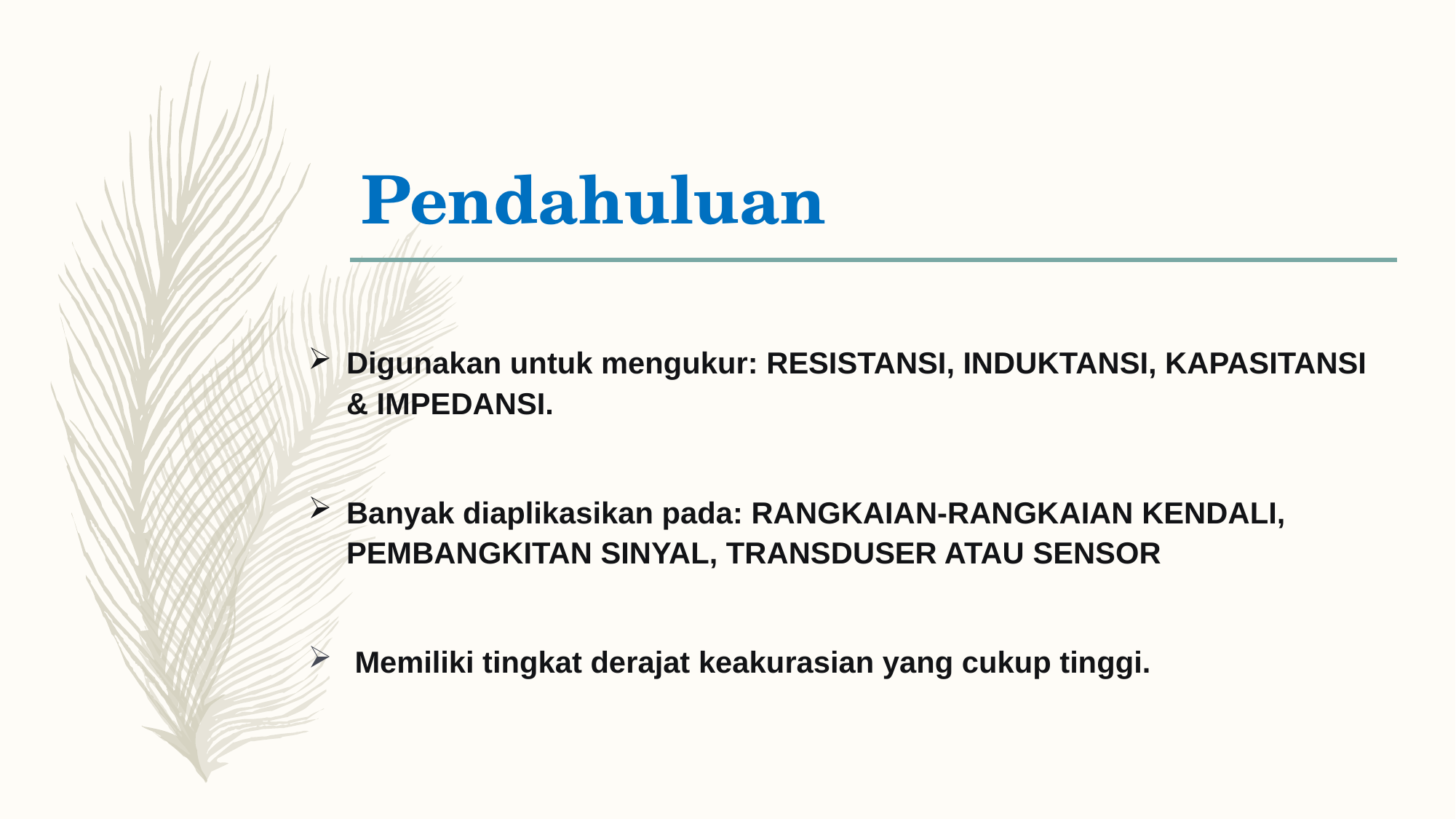

# Pendahuluan
Digunakan untuk mengukur: RESISTANSI, INDUKTANSI, KAPASITANSI & IMPEDANSI.

Banyak diaplikasikan pada: RANGKAIAN-RANGKAIAN KENDALI, PEMBANGKITAN SINYAL, TRANSDUSER ATAU SENSOR

 Memiliki tingkat derajat keakurasian yang cukup tinggi.